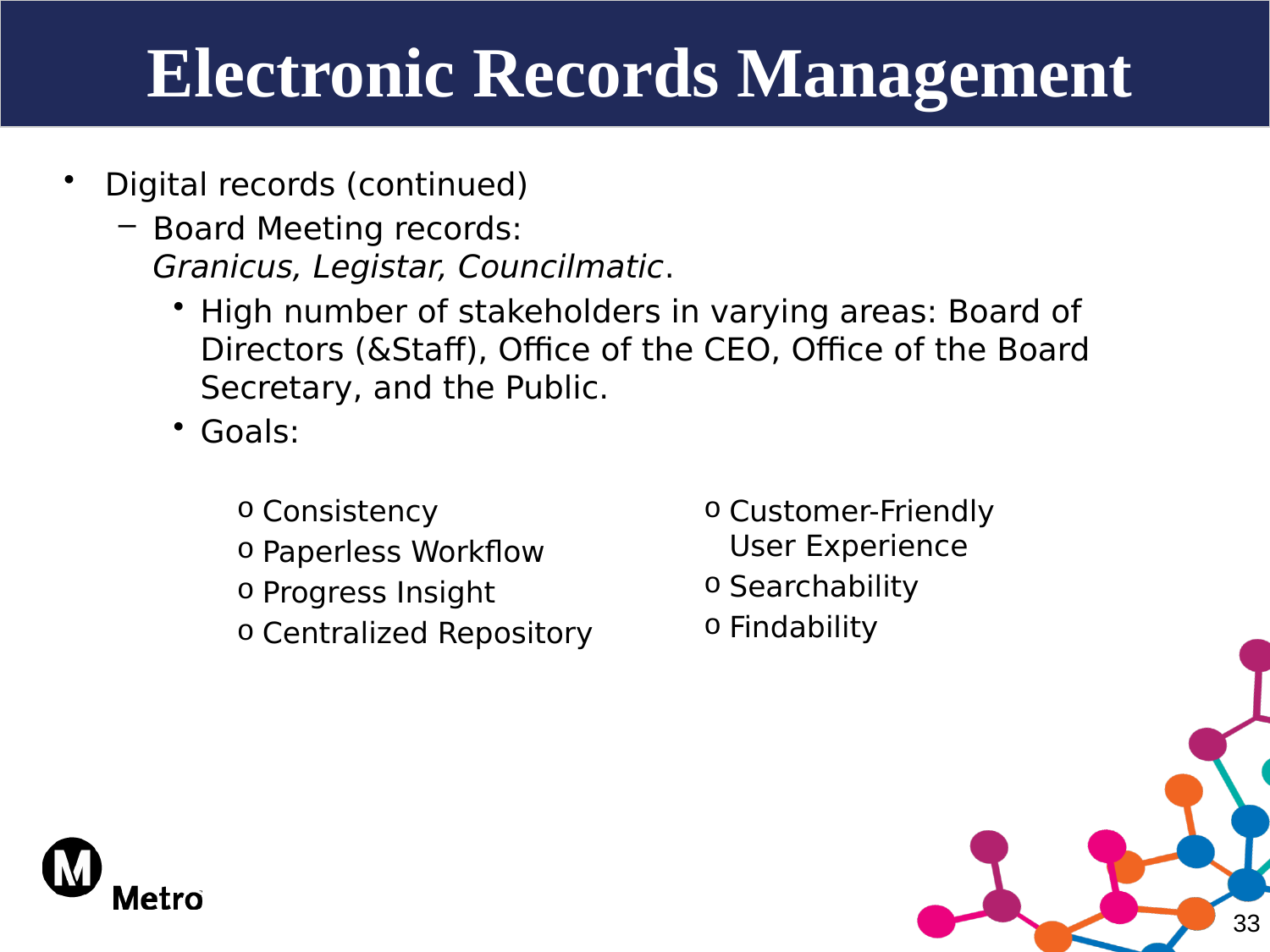

# Electronic Records Management
Digital records (continued)
Board Meeting records:
Granicus, Legistar, Councilmatic.
High number of stakeholders in varying areas: Board of Directors (&Staff), Office of the CEO, Office of the Board Secretary, and the Public.
Goals:

Consistency
Paperless Workflow
Progress Insight
Centralized Repository

Customer-Friendly User Experience
Searchability
Findability